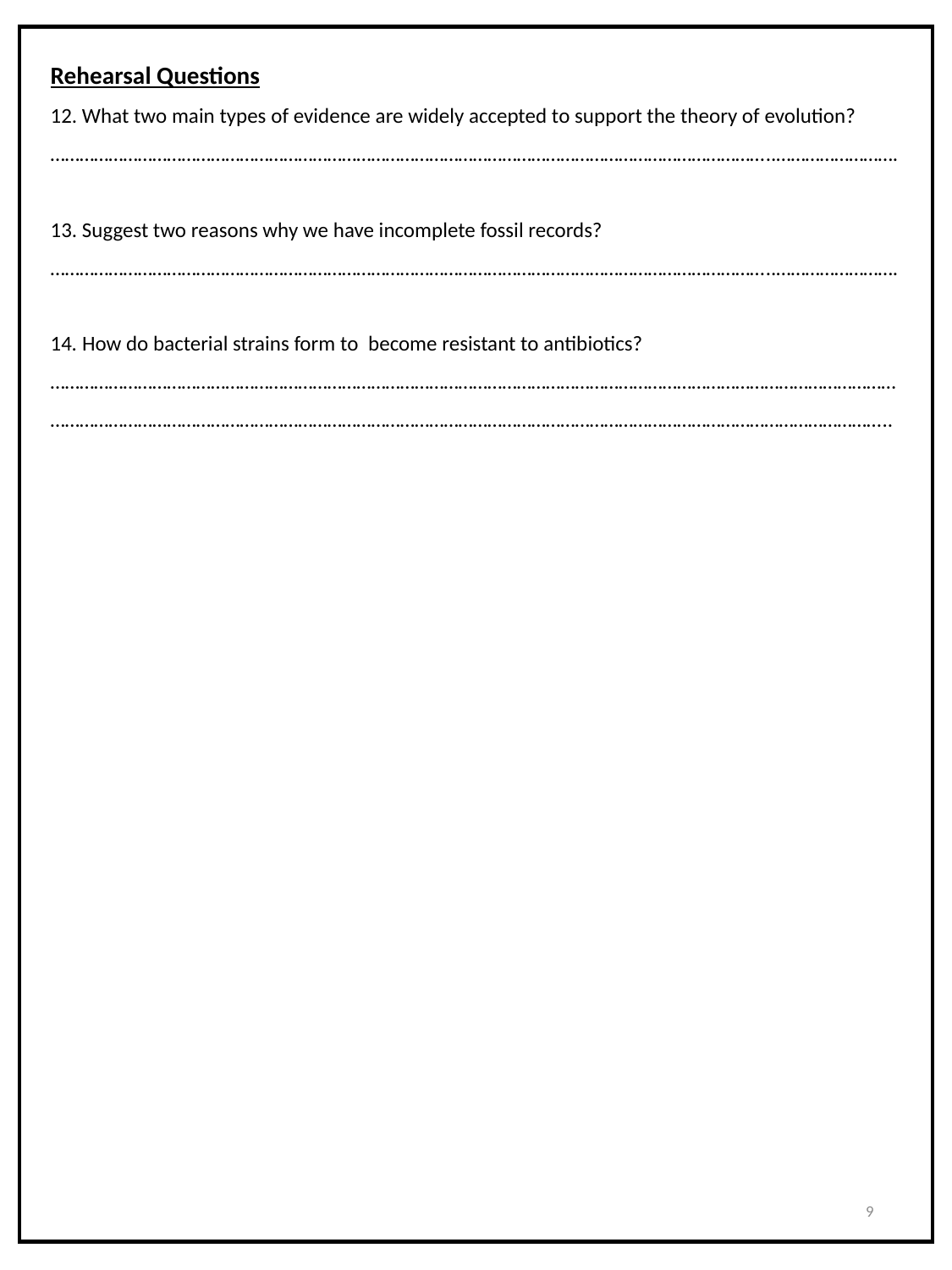

Rehearsal Questions
12. What two main types of evidence are widely accepted to support the theory of evolution?
…………………………………………………………………………………………………………………………………..…………………….

13. Suggest two reasons why we have incomplete fossil records?
…………………………………………………………………………………………………………………………………..…………………….

How do bacterial strains form to  become resistant to antibiotics?
…………………………………………………………………………………………………………………………………………………………………………………………………………………………………………………………………………………………………………………..
9